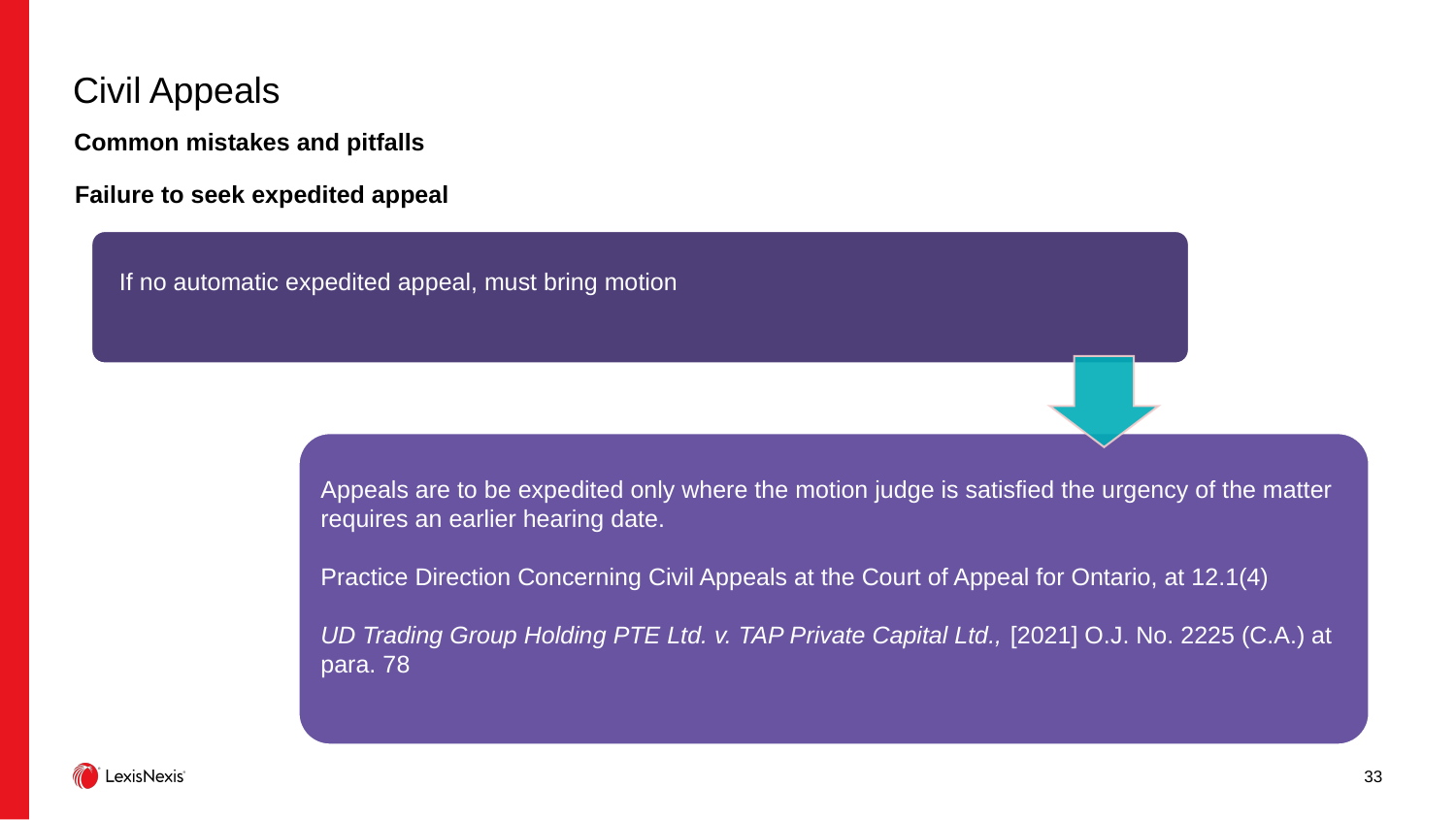

# Civil Appeals
Common mistakes and pitfalls
Failure to seek expedited appeal

If no automatic expedited appeal, must bring motion
Appeals are to be expedited only where the motion judge is satisfied the urgency of the matter requires an earlier hearing date.

Practice Direction Concerning Civil Appeals at the Court of Appeal for Ontario, at 12.1(4)

UD Trading Group Holding PTE Ltd. v. TAP Private Capital Ltd., [2021] O.J. No. 2225 (C.A.) at para. 78

33